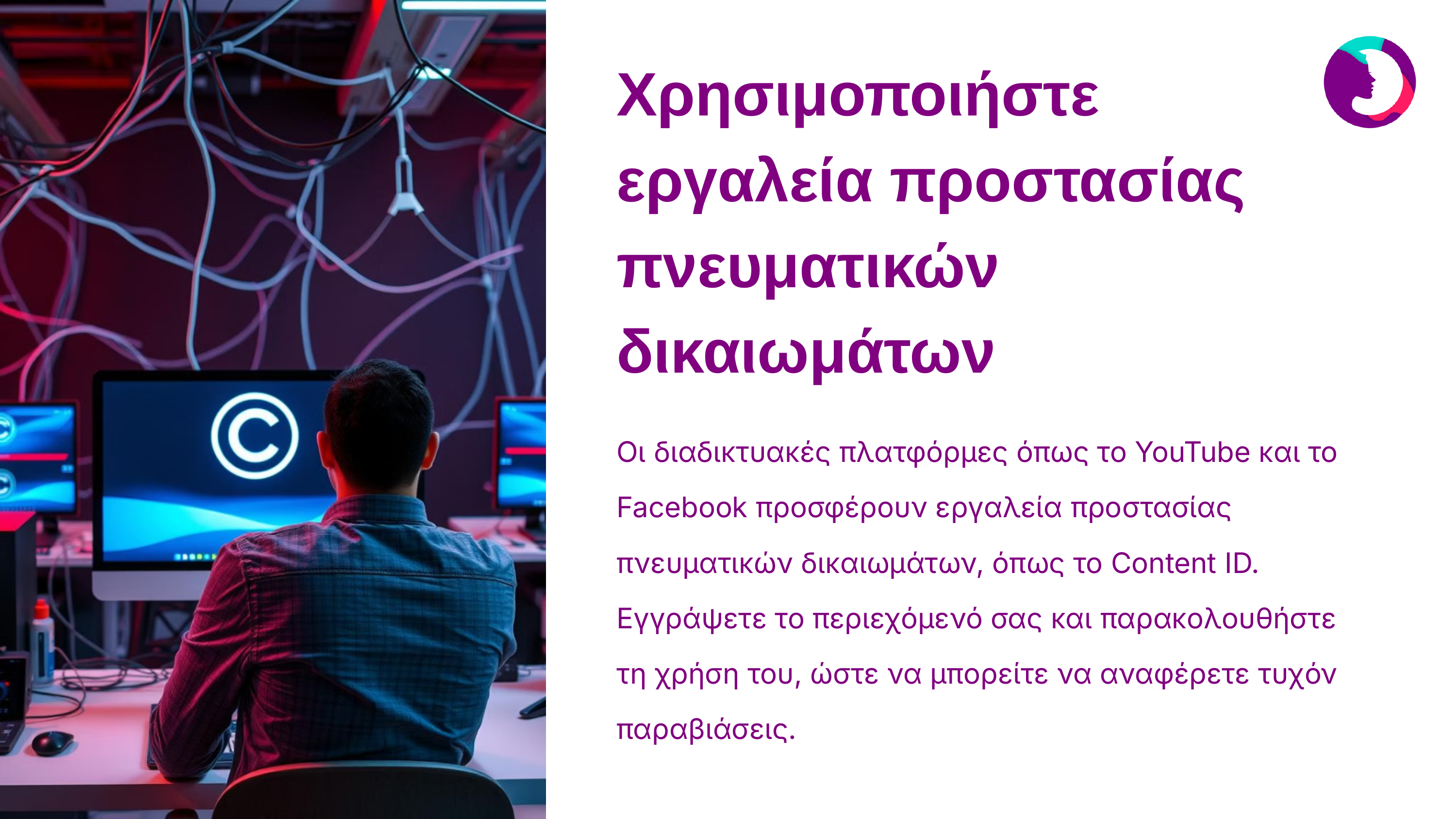

Χρησιμοποιήστε εργαλεία προστασίας πνευματικών δικαιωμάτων
Οι διαδικτυακές πλατφόρμες όπως το YouTube και το Facebook προσφέρουν εργαλεία προστασίας πνευματικών δικαιωμάτων, όπως το Content ID. Εγγράψετε το περιεχόμενό σας και παρακολουθήστε τη χρήση του, ώστε να μπορείτε να αναφέρετε τυχόν παραβιάσεις.